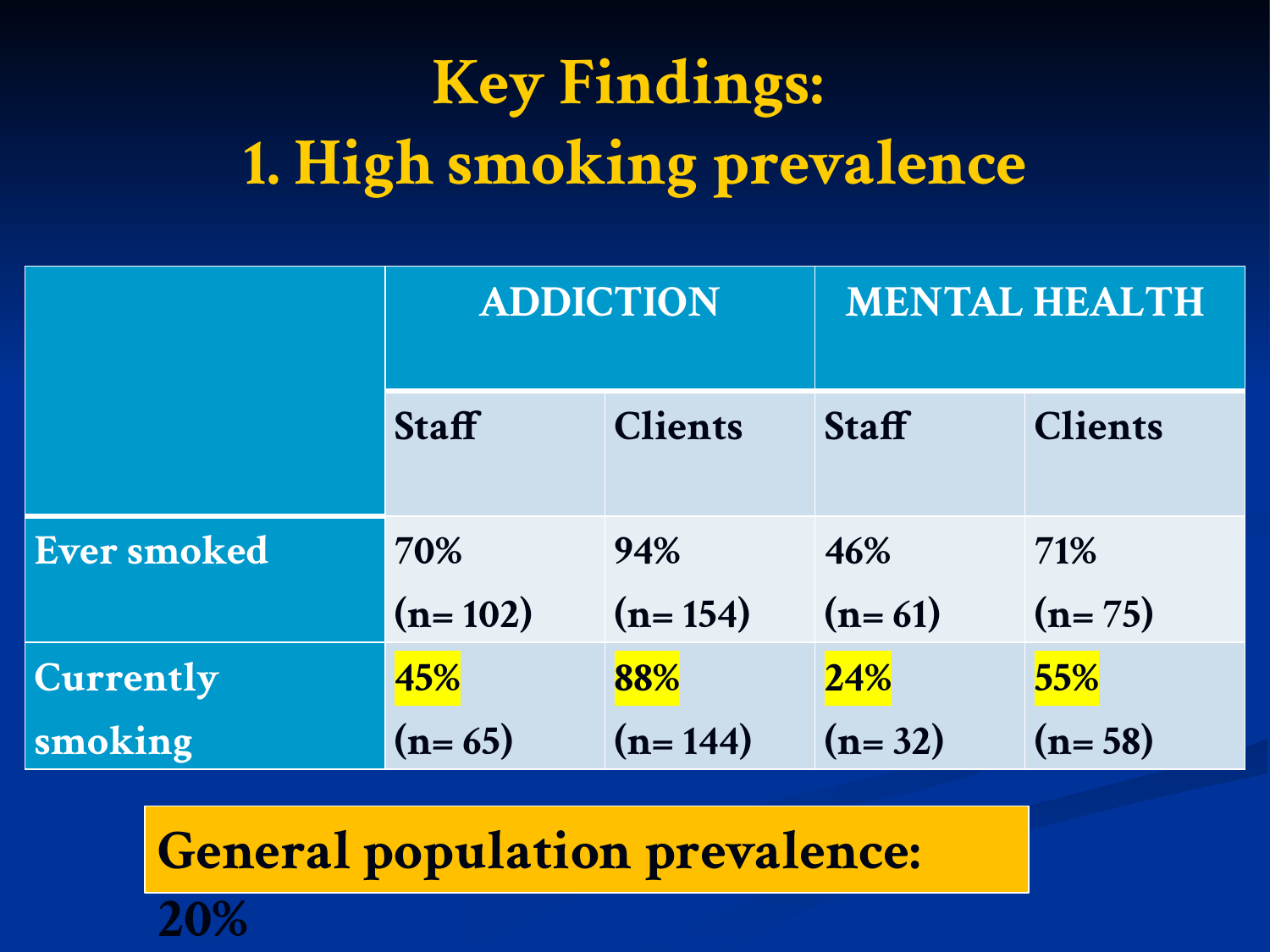

# Key Findings: 1. High smoking prevalence
|  | ADDICTION |  | MENTAL HEALTH |  |
| --- | --- | --- | --- | --- |
|  | Staff | Clients | Staff | Clients |
| Ever smoked | 70% (n= 102) | 94% (n= 154) | 46% (n= 61) | 71% (n= 75) |
| Currently smoking | 45% (n= 65) | 88% (n= 144) | 24% (n= 32) | 55% (n= 58) |
General population prevalence: 20%